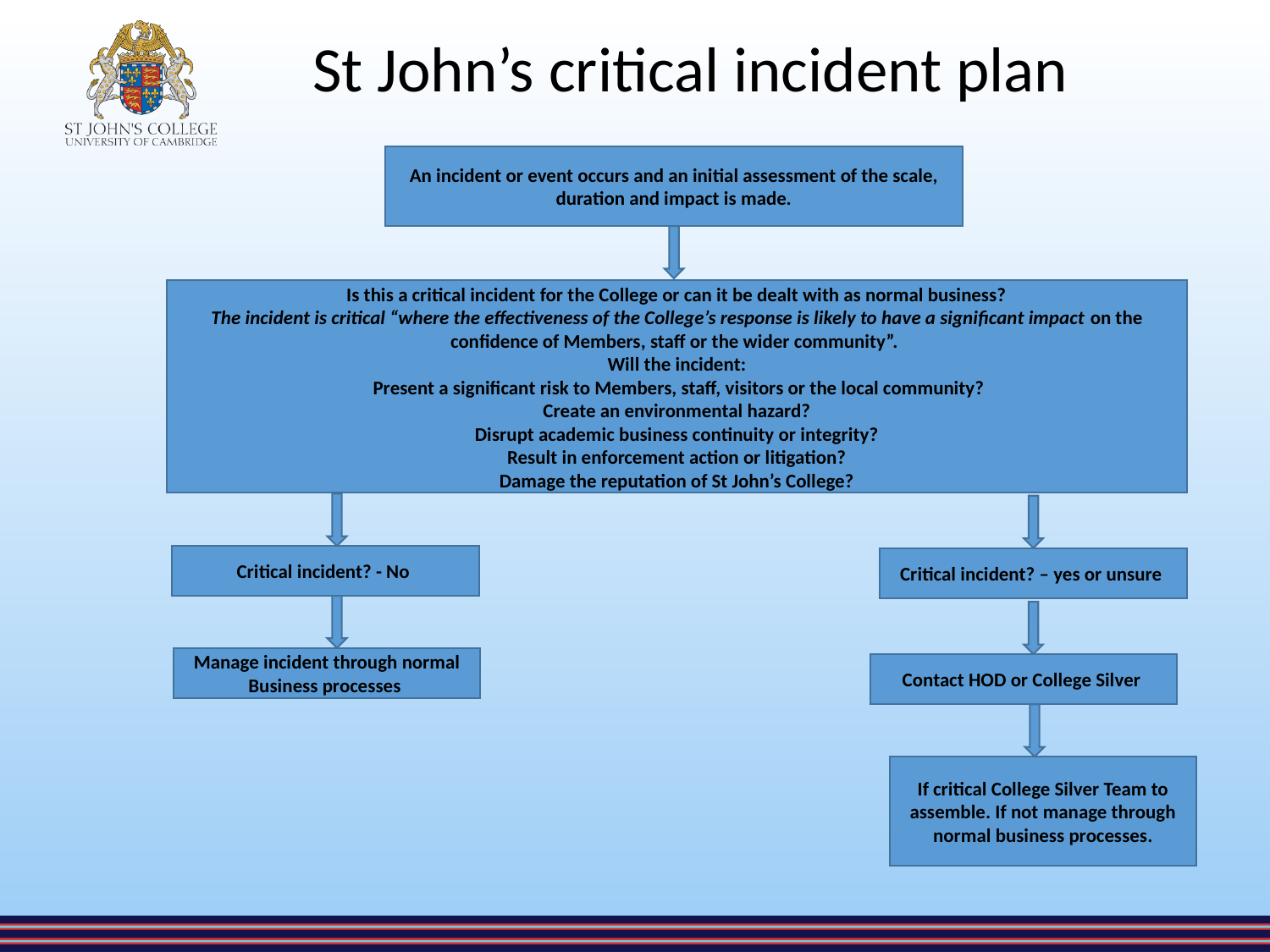

# St John’s critical incident plan
An incident or event occurs and an initial assessment of the scale, duration and impact is made.

Is this a critical incident for the College or can it be dealt with as normal business?
The incident is critical “where the effectiveness of the College’s response is likely to have a significant impact on the confidence of Members, staff or the wider community”.
Will the incident:
 Present a significant risk to Members, staff, visitors or the local community?
Create an environmental hazard?
Disrupt academic business continuity or integrity?
Result in enforcement action or litigation?
Damage the reputation of St John’s College?

Critical incident? - No
Critical incident? – yes or unsure

Manage incident through normal
Business processes
Contact HOD or College Silver

If critical College Silver Team to assemble. If not manage through normal business processes.